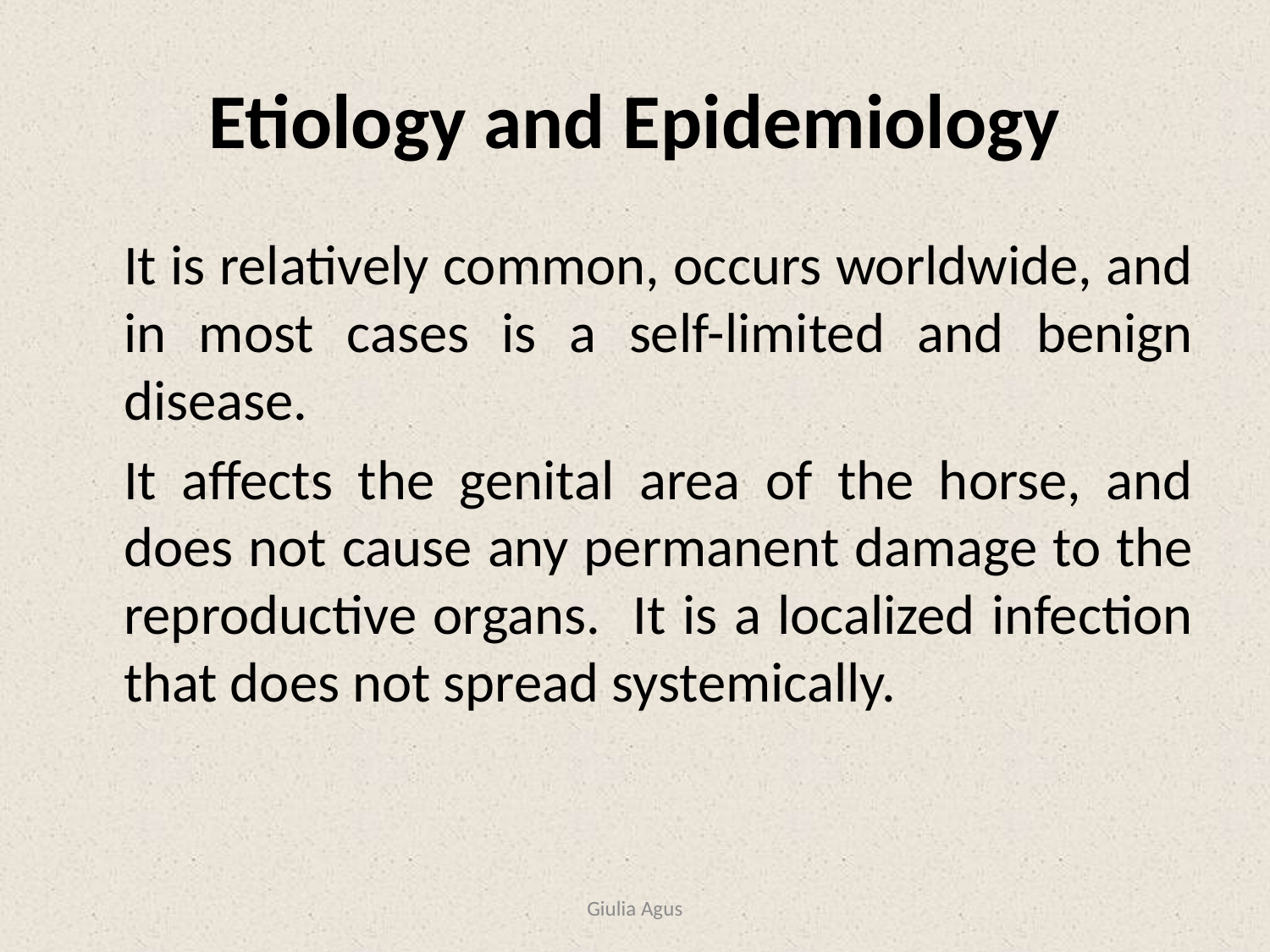

# Etiology and Epidemiology
It is relatively common, occurs worldwide, and in most cases is a self-limited and benign disease.
It affects the genital area of the horse, and does not cause any permanent damage to the reproductive organs.  It is a localized infection that does not spread systemically.
Giulia Agus